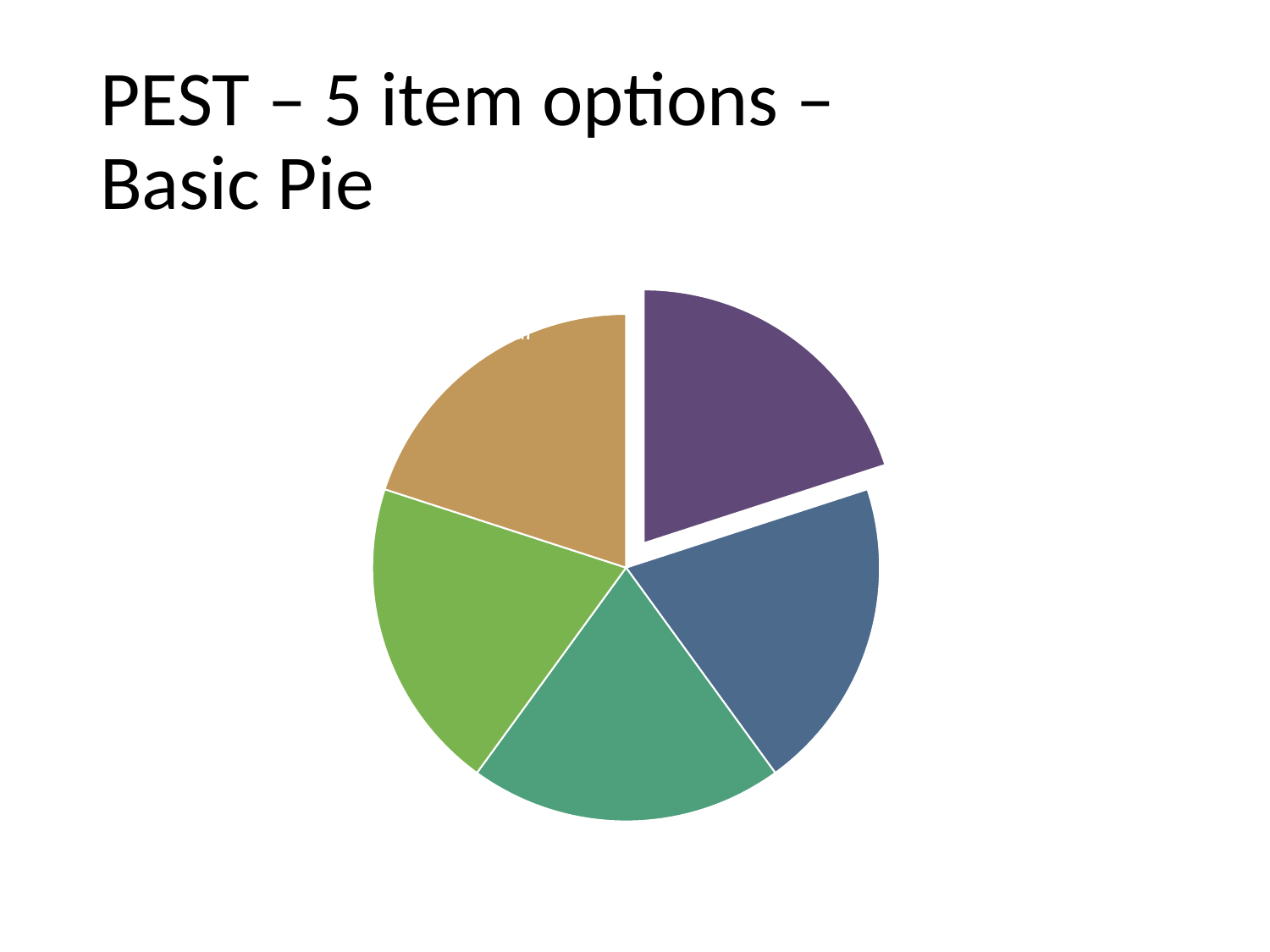

# PEST – 5 item options – Basic Pie
Political
Aaa
Aaa
Economic
Aaa
Aaa
Social
Aaa
Aaa
Technological
Aaa
Aaa
Environmental
Aaa
Aaa